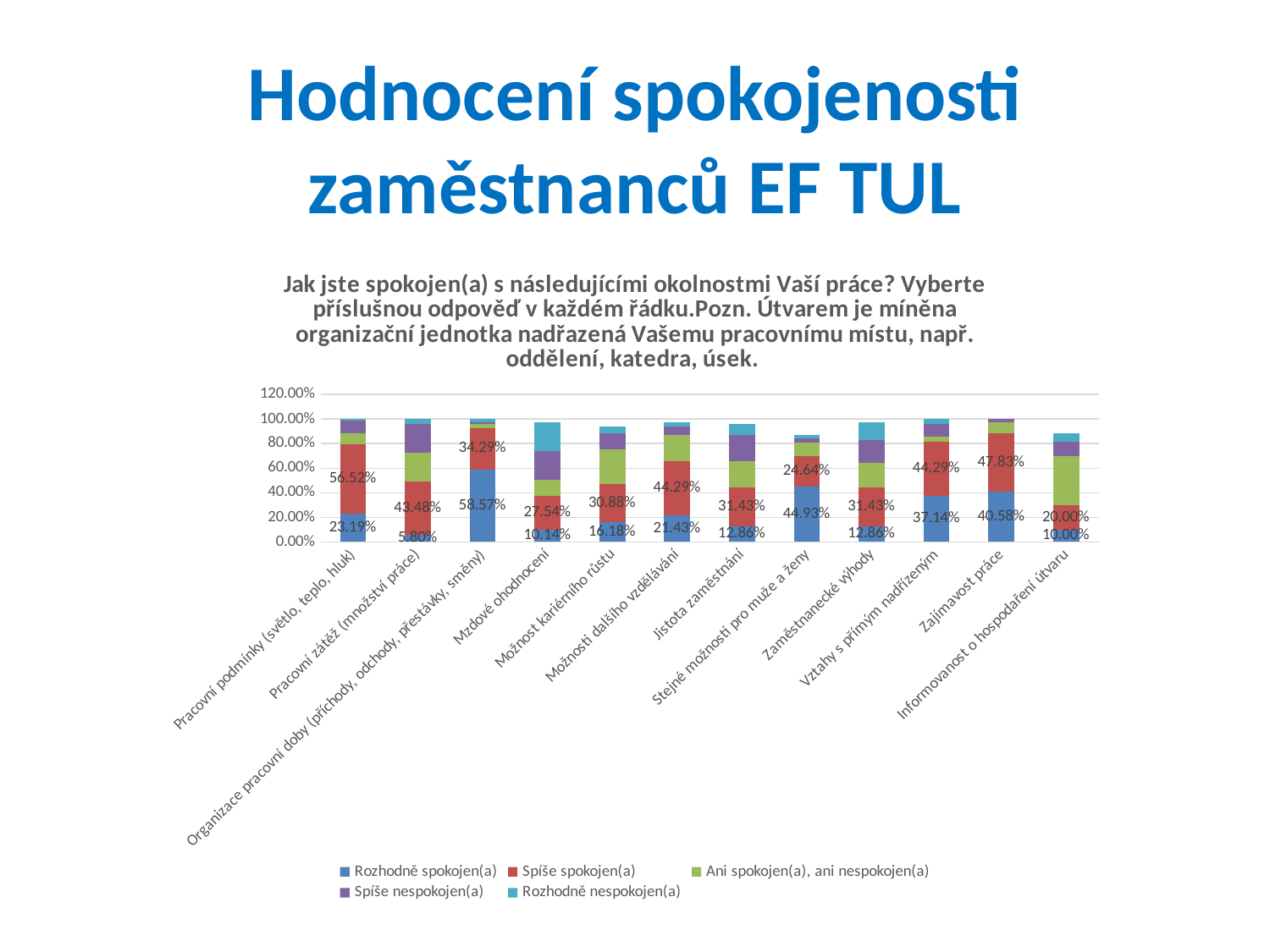

# Hodnocení spokojenosti zaměstnanců EF TUL

### Chart: Jak jste spokojen(a) s následujícími okolnostmi Vaší práce? Vyberte příslušnou odpověď v každém řádku.Pozn. Útvarem je míněna organizační jednotka nadřazená Vašemu pracovnímu místu, např. oddělení, katedra, úsek.

| Category | Rozhodně spokojen(a) | Spíše spokojen(a) | Ani spokojen(a), ani nespokojen(a) | Spíše nespokojen(a) | Rozhodně nespokojen(a) |
|---|---|---|---|---|---|
| Pracovní podmínky (světlo, teplo, hluk) | 0.2319 | 0.5652 | 0.087 | 0.1014 | 0.0145 |
| Pracovní zátěž (množství práce) | 0.058 | 0.4348 | 0.2319 | 0.2319 | 0.0435 |
| Organizace pracovní doby (příchody, odchody, přestávky, směny) | 0.5857 | 0.3429 | 0.0286 | 0.0143 | 0.0286 |
| Mzdové ohodnocení | 0.1014 | 0.2754 | 0.1304 | 0.2319 | 0.2319 |
| Možnost kariérního růstu | 0.1618 | 0.3088 | 0.2794 | 0.1324 | 0.0588 |
| Možnosti dalšího vzdělávání | 0.2143 | 0.4429 | 0.2143 | 0.07139999999999999 | 0.0286 |
| Jistota zaměstnání | 0.1286 | 0.3143 | 0.2143 | 0.2143 | 0.0857 |
| Stejné možnosti pro muže a ženy | 0.4493 | 0.2464 | 0.1159 | 0.029 | 0.029 |
| Zaměstnanecké výhody | 0.1286 | 0.3143 | 0.2 | 0.1857 | 0.1429 |
| Vztahy s přímým nadřízeným | 0.3714 | 0.4429 | 0.0429 | 0.1 | 0.0429 |
| Zajímavost práce | 0.4058 | 0.4783 | 0.087 | 0.029 | 0.0 |
| Informovanost o hospodaření útvaru | 0.1 | 0.2 | 0.4 | 0.1143 | 0.07139999999999999 |